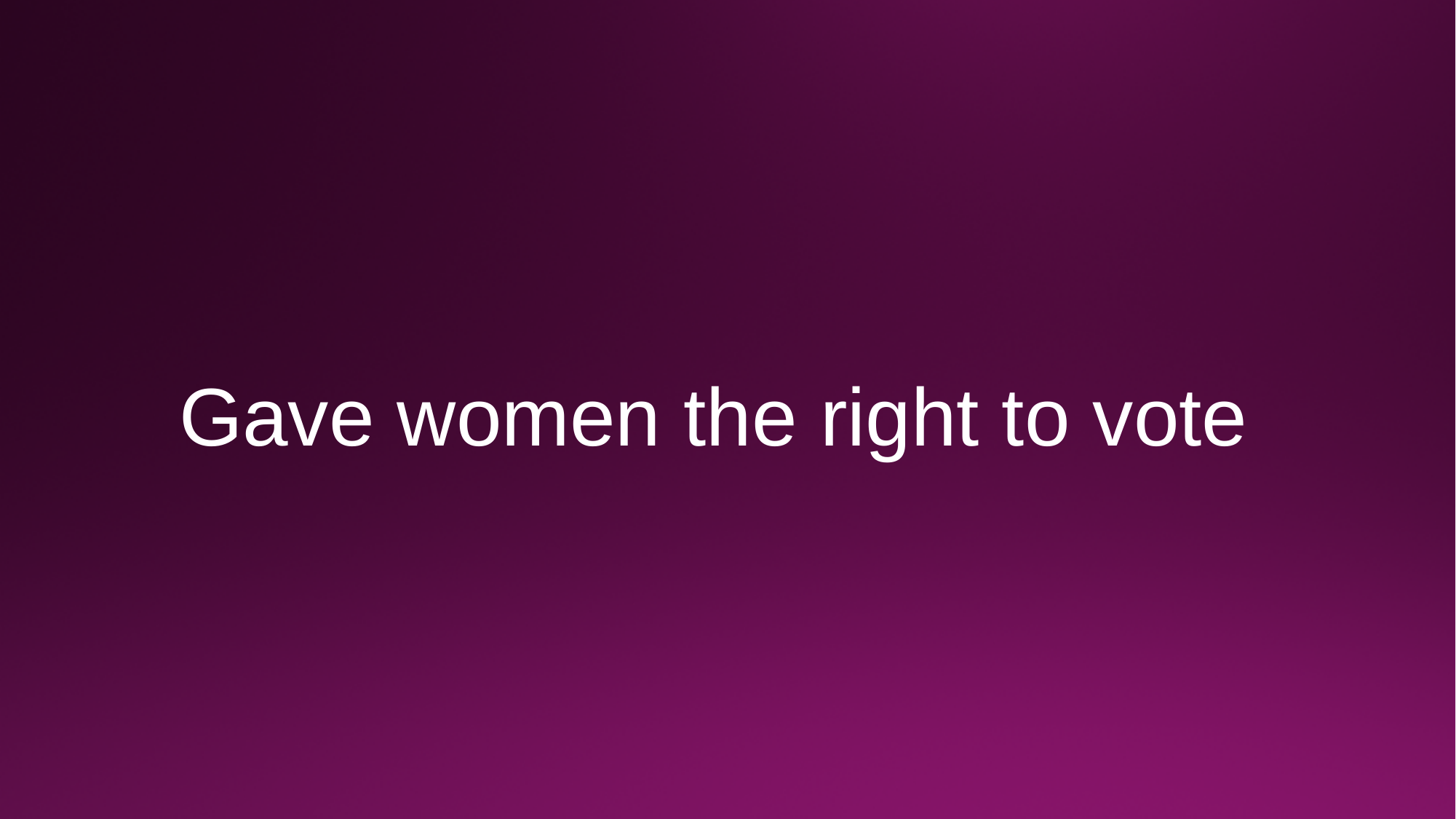

# Gave women the right to vote